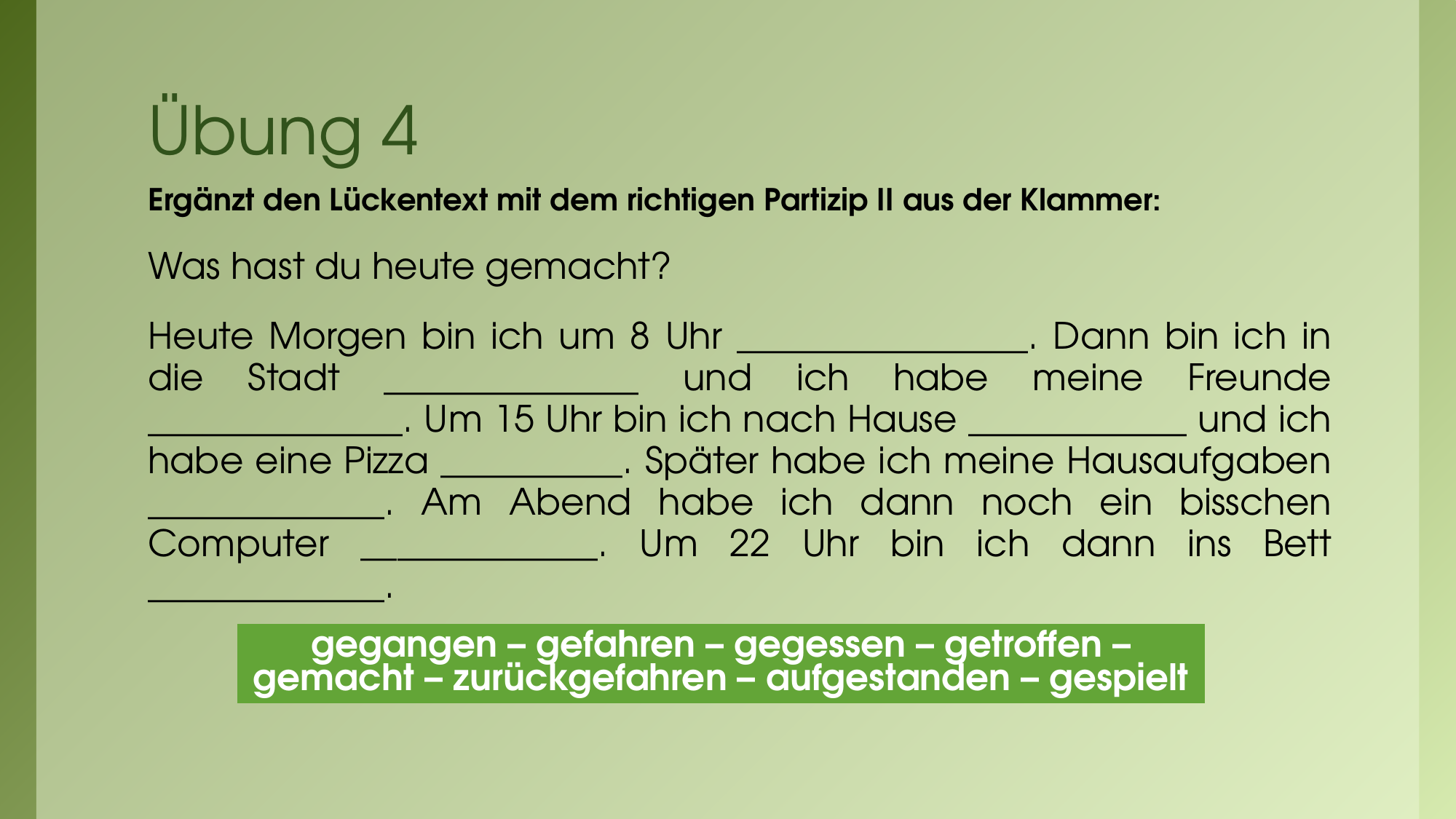

# Übung 4
Ergänzt den Lückentext mit dem richtigen Partizip II aus der Klammer:
Was hast du heute gemacht?
Heute Morgen bin ich um 8 Uhr ________________. Dann bin ich in die Stadt ______________ und ich habe meine Freunde ______________. Um 15 Uhr bin ich nach Hause ____________ und ich habe eine Pizza __________. Später habe ich meine Hausaufgaben _____________. Am Abend habe ich dann noch ein bisschen Computer _____________. Um 22 Uhr bin ich dann ins Bett _____________.

| gegangen – gefahren – gegessen – getroffen – gemacht – zurückgefahren – aufgestanden – gespielt |
| --- |